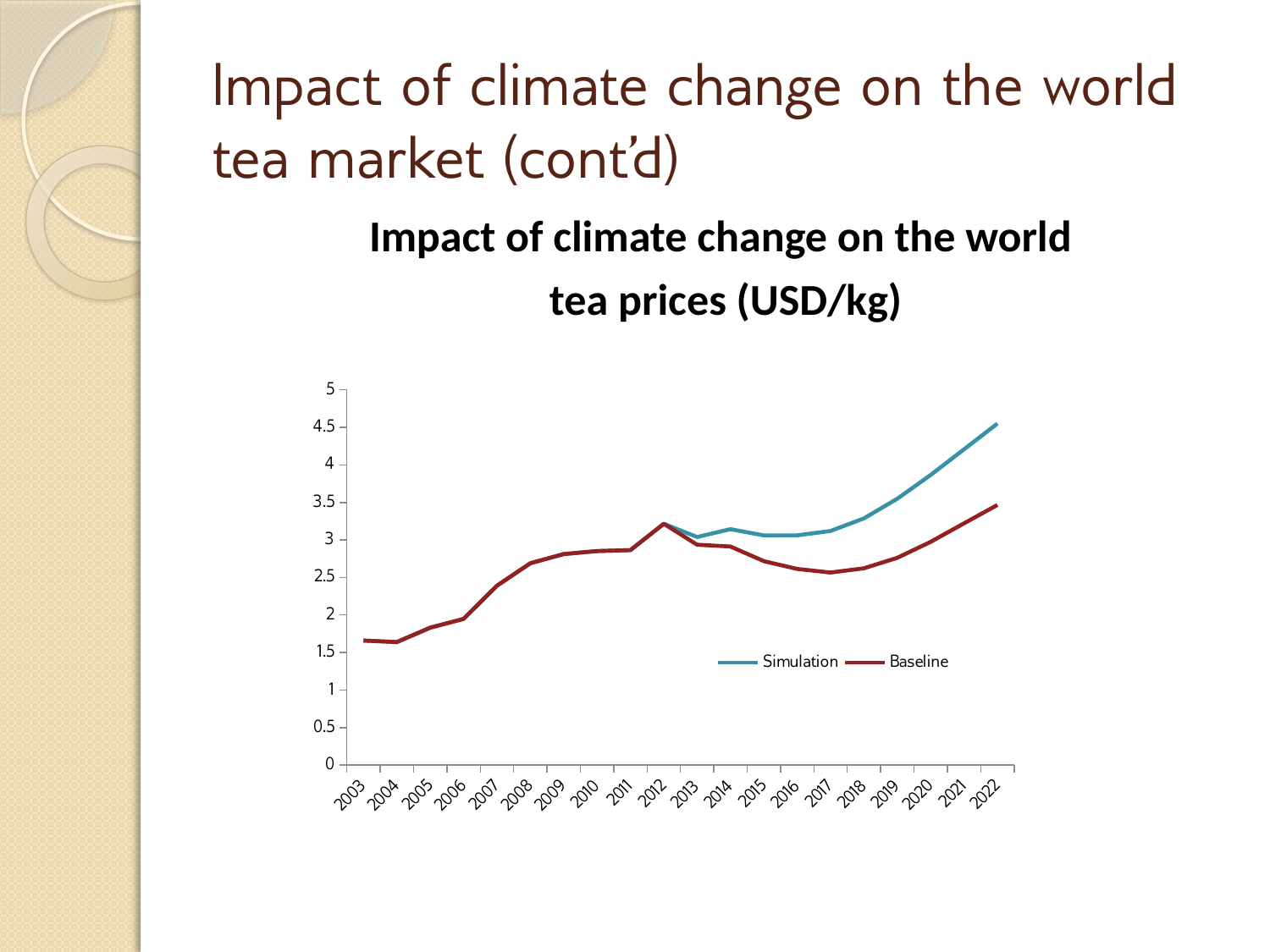

# Impact of climate change on the world tea market (cont’d)
Impact of climate change on the world
tea prices (USD/kg)

### Chart

| Category | Simulation | Baseline |
|---|---|---|
| 2003 | 1.659 | 1.659 |
| 2004 | 1.639 | 1.639 |
| 2005 | 1.831 | 1.831 |
| 2006 | 1.948000000000001 | 1.948000000000001 |
| 2007 | 2.3909999999999987 | 2.3909999999999987 |
| 2008 | 2.69 | 2.69 |
| 2009 | 2.8119999999999976 | 2.8119999999999976 |
| 2010 | 2.8519999999999976 | 2.8519999999999976 |
| 2011 | 2.8649999999999998 | 2.8649999999999998 |
| 2012 | 3.2154199217679995 | 3.2154199217679995 |
| 2013 | 3.03898371285408 | 2.936414693393096 |
| 2014 | 3.1435093406911023 | 2.9124822801020978 |
| 2015 | 3.0602564389996987 | 2.71750552473935 |
| 2016 | 3.061534275153502 | 2.614126250931424 |
| 2017 | 3.1196750361418175 | 2.5660736642351476 |
| 2018 | 3.28746899814153 | 2.6224804370180976 |
| 2019 | 3.54906558767905 | 2.76197508957184 |
| 2020 | 3.86521427627445 | 2.97449671880806 |
| 2021 | 4.2074985364128885 | 3.22141495983452 |
| 2022 | 4.550058528687435 | 3.46568971723347 |